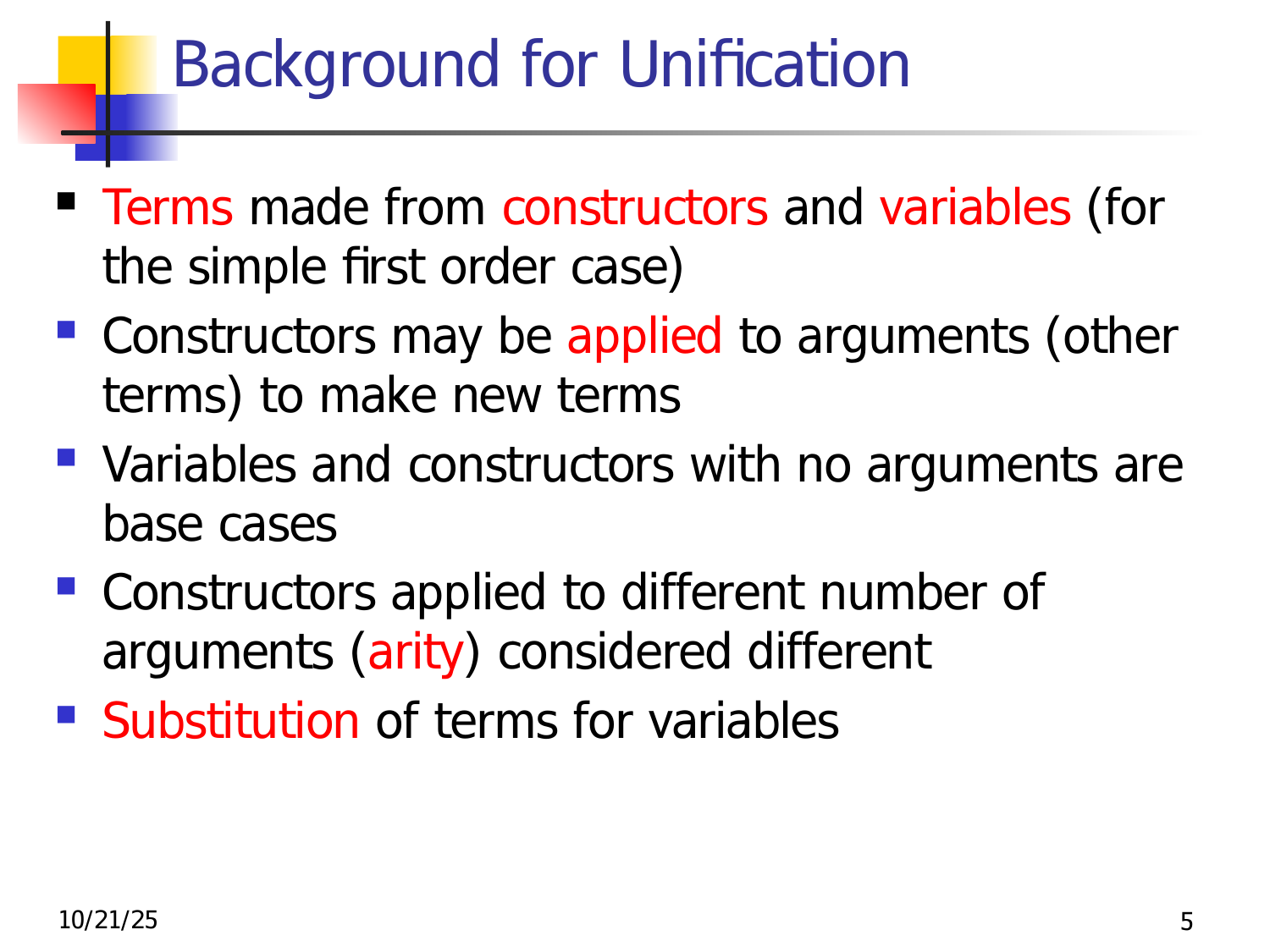

# Background for Unification
Terms made from constructors and variables (for the simple first order case)
Constructors may be applied to arguments (other terms) to make new terms
Variables and constructors with no arguments are base cases
Constructors applied to different number of arguments (arity) considered different
Substitution of terms for variables
10/21/25
5